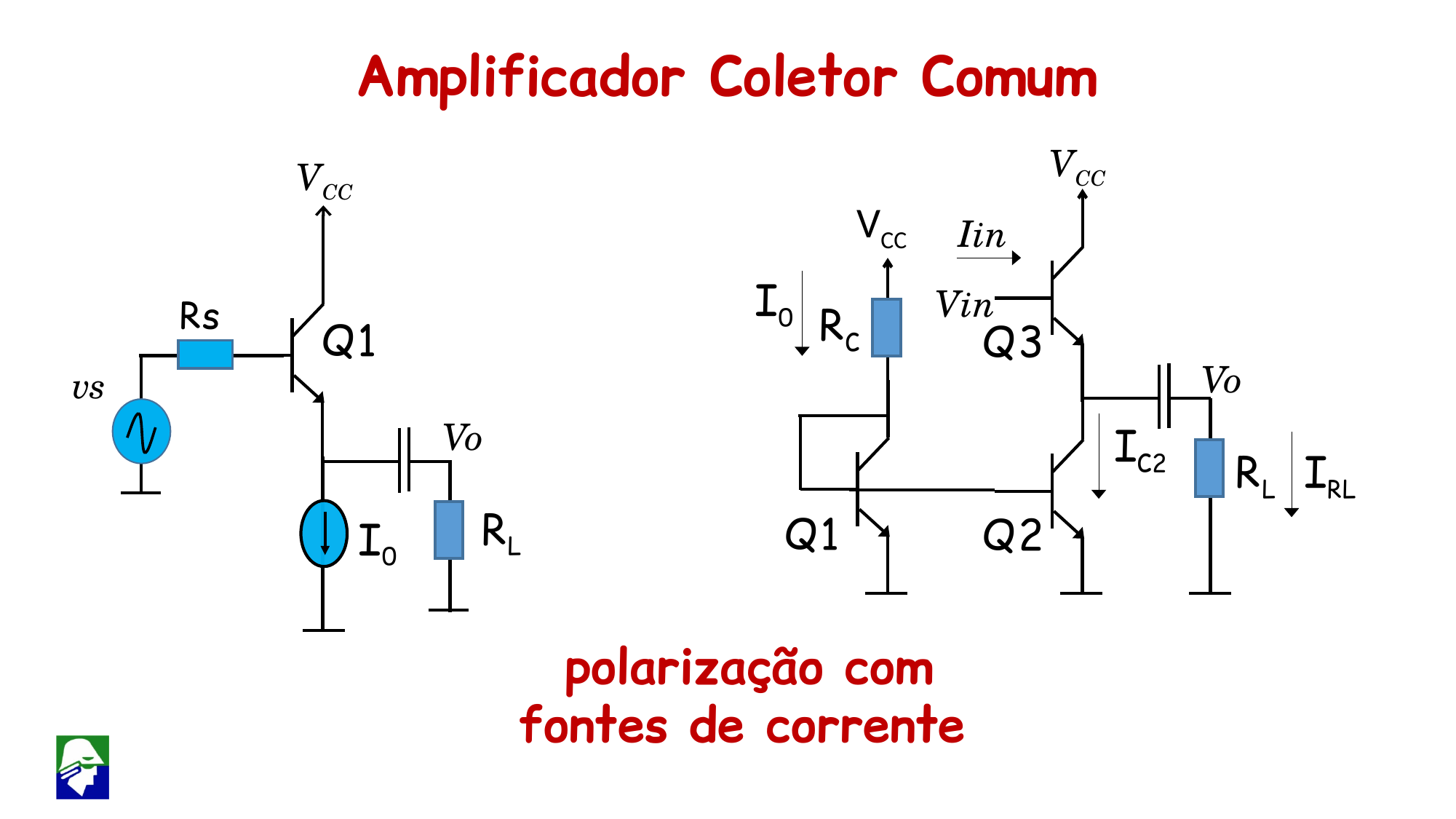

Amplificador Coletor Comum
VCC
VCC
VCC
Iin
I0
Vin
Rs
RC
Q1
Q3

Vo
vs

Vo
IC2

RL
IRL

RL

Q1
Q2
I0

polarização com fontes de corrente
39